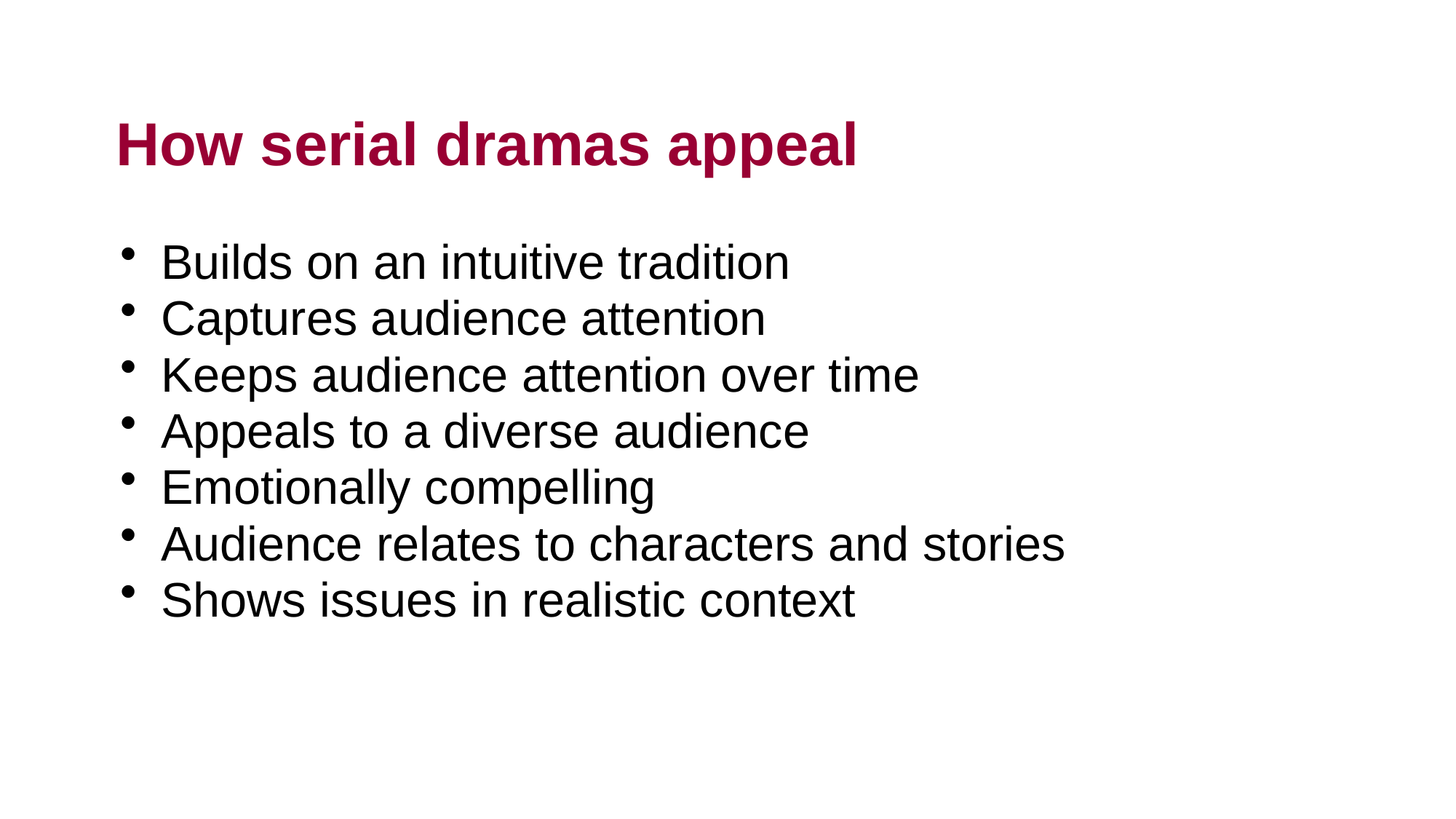

# How serial dramas appeal
Builds on an intuitive tradition
Captures audience attention
Keeps audience attention over time
Appeals to a diverse audience
Emotionally compelling
Audience relates to characters and stories
Shows issues in realistic context